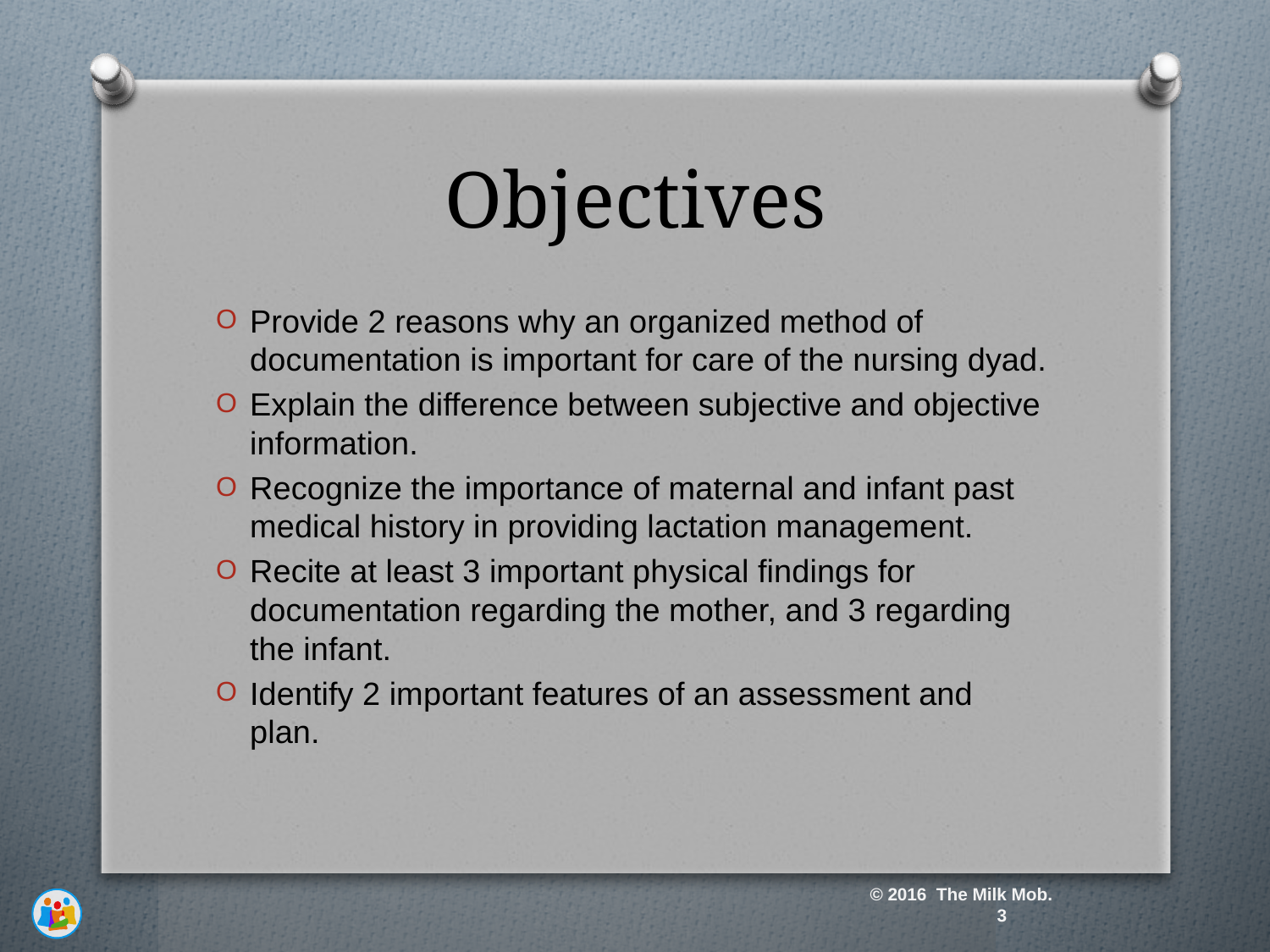

# Objectives
Provide 2 reasons why an organized method of documentation is important for care of the nursing dyad.
Explain the difference between subjective and objective information.
Recognize the importance of maternal and infant past medical history in providing lactation management.
Recite at least 3 important physical findings for documentation regarding the mother, and 3 regarding the infant.
Identify 2 important features of an assessment and plan.